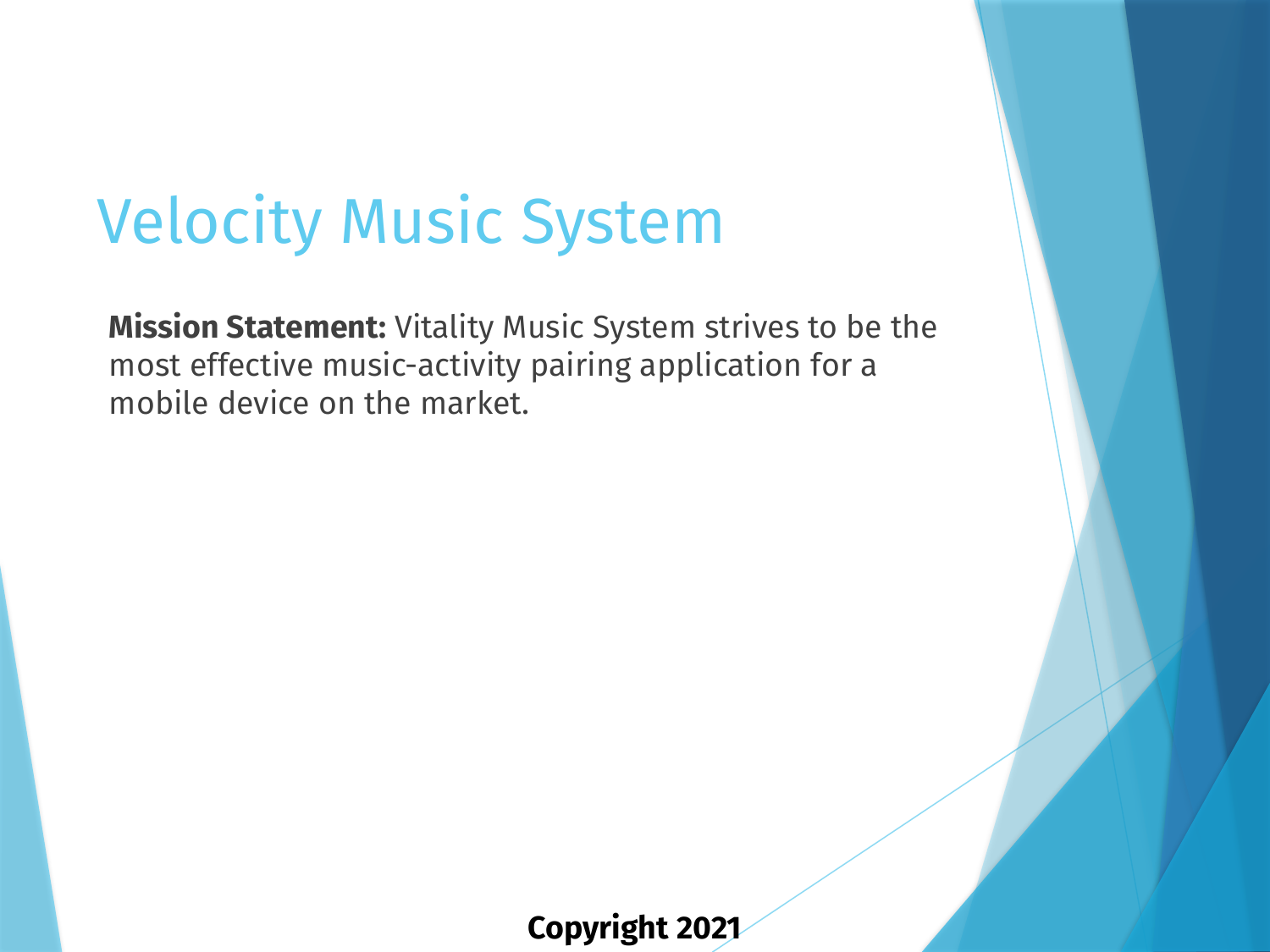

# Velocity Music System
Mission Statement: Vitality Music System strives to be the most effective music-activity pairing application for a mobile device on the market.

Copyright 2021